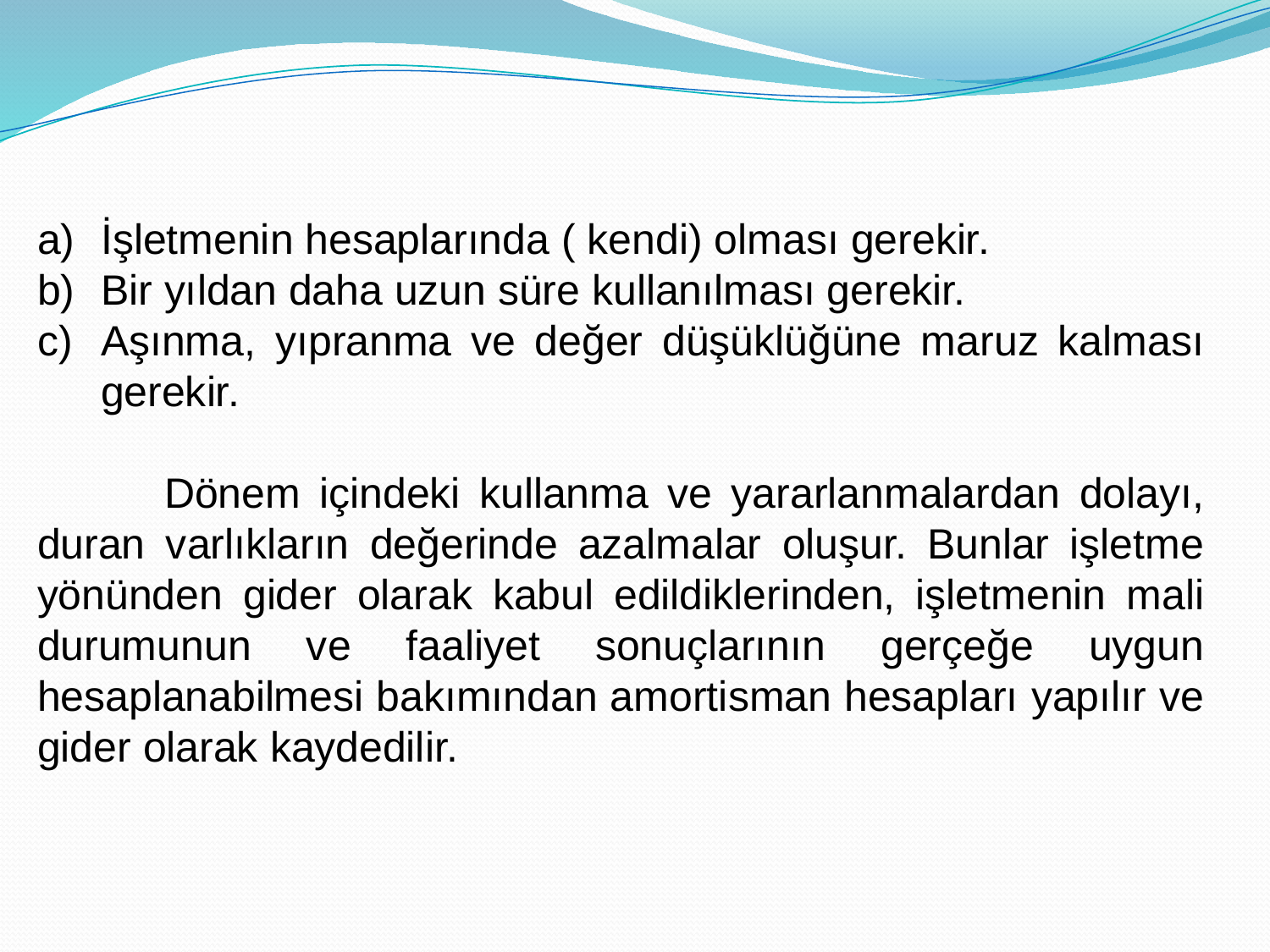

İşletmenin hesaplarında ( kendi) olması gerekir.
Bir yıldan daha uzun süre kullanılması gerekir.
Aşınma, yıpranma ve değer düşüklüğüne maruz kalması gerekir.

	Dönem içindeki kullanma ve yararlanmalardan dolayı, duran varlıkların değerinde azalmalar oluşur. Bunlar işletme yönünden gider olarak kabul edildiklerinden, işletmenin mali durumunun ve faaliyet sonuçlarının gerçeğe uygun hesaplanabilmesi bakımından amortisman hesapları yapılır ve gider olarak kaydedilir.